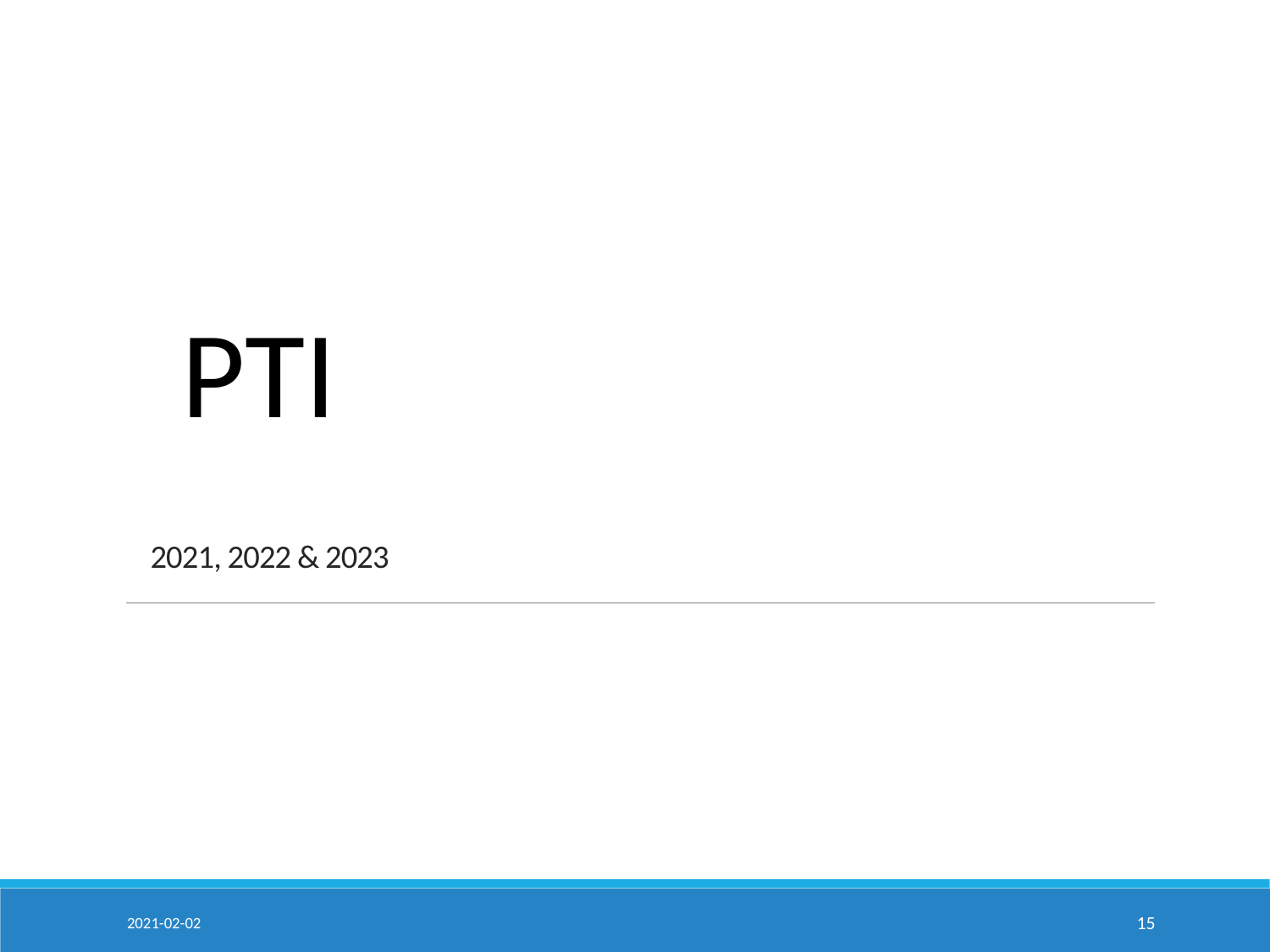

PTI
# 2021, 2022 & 2023
2021-02-02
15